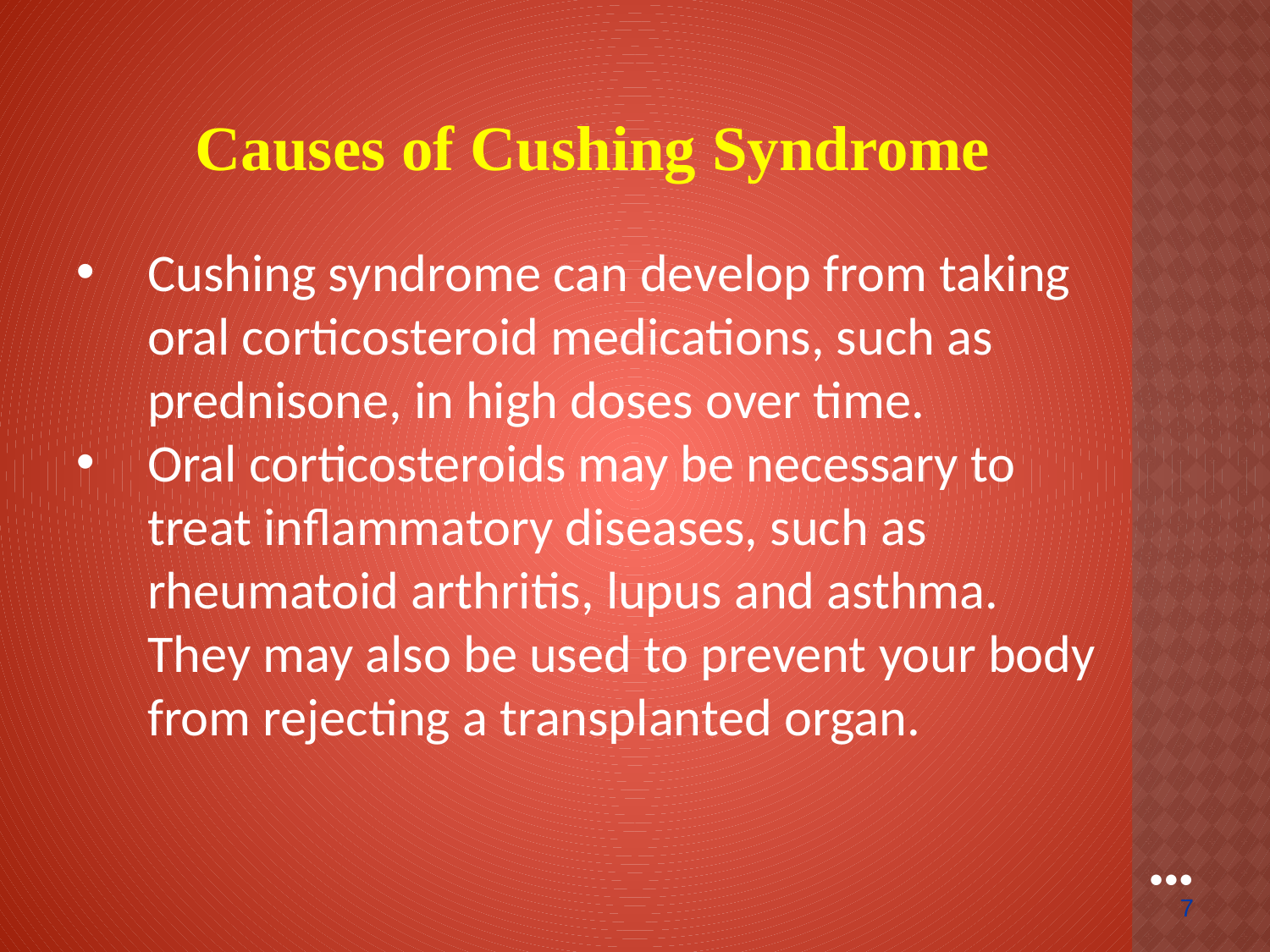

Causes of Cushing Syndrome
Cushing syndrome can develop from taking oral corticosteroid medications, such as prednisone, in high doses over time.
Oral corticosteroids may be necessary to treat inflammatory diseases, such as rheumatoid arthritis, lupus and asthma. They may also be used to prevent your body from rejecting a transplanted organ.
●●●
7